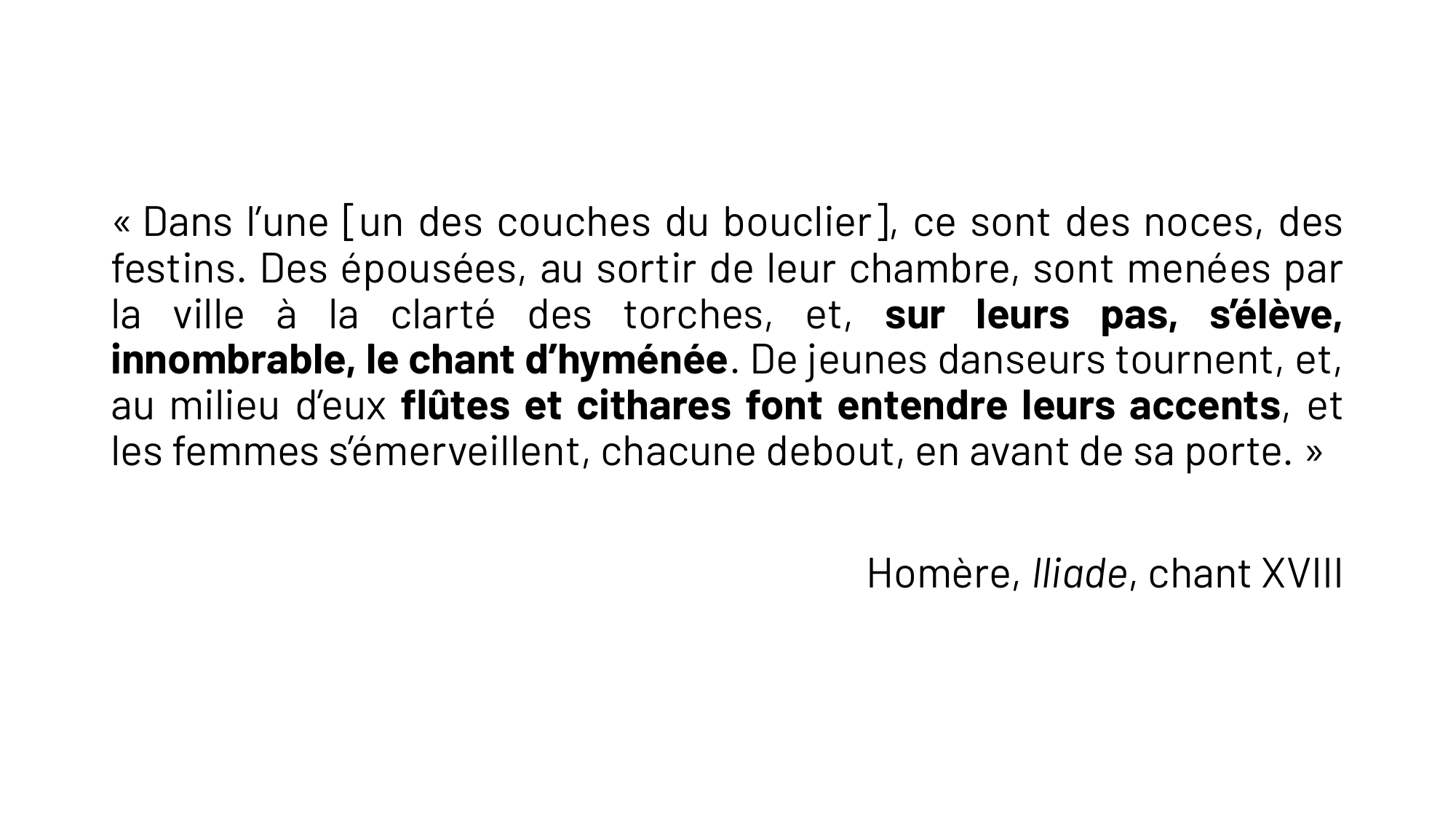

« Dans l’une [un des couches du bouclier], ce sont des noces, des festins. Des épousées, au sortir de leur chambre, sont menées par la ville à la clarté des torches, et, sur leurs pas, s’élève, innombrable, le chant d’hyménée. De jeunes danseurs tournent, et, au milieu d’eux flûtes et cithares font entendre leurs accents, et les femmes s’émerveillent, chacune debout, en avant de sa porte. »

Homère, Iliade, chant XVIII